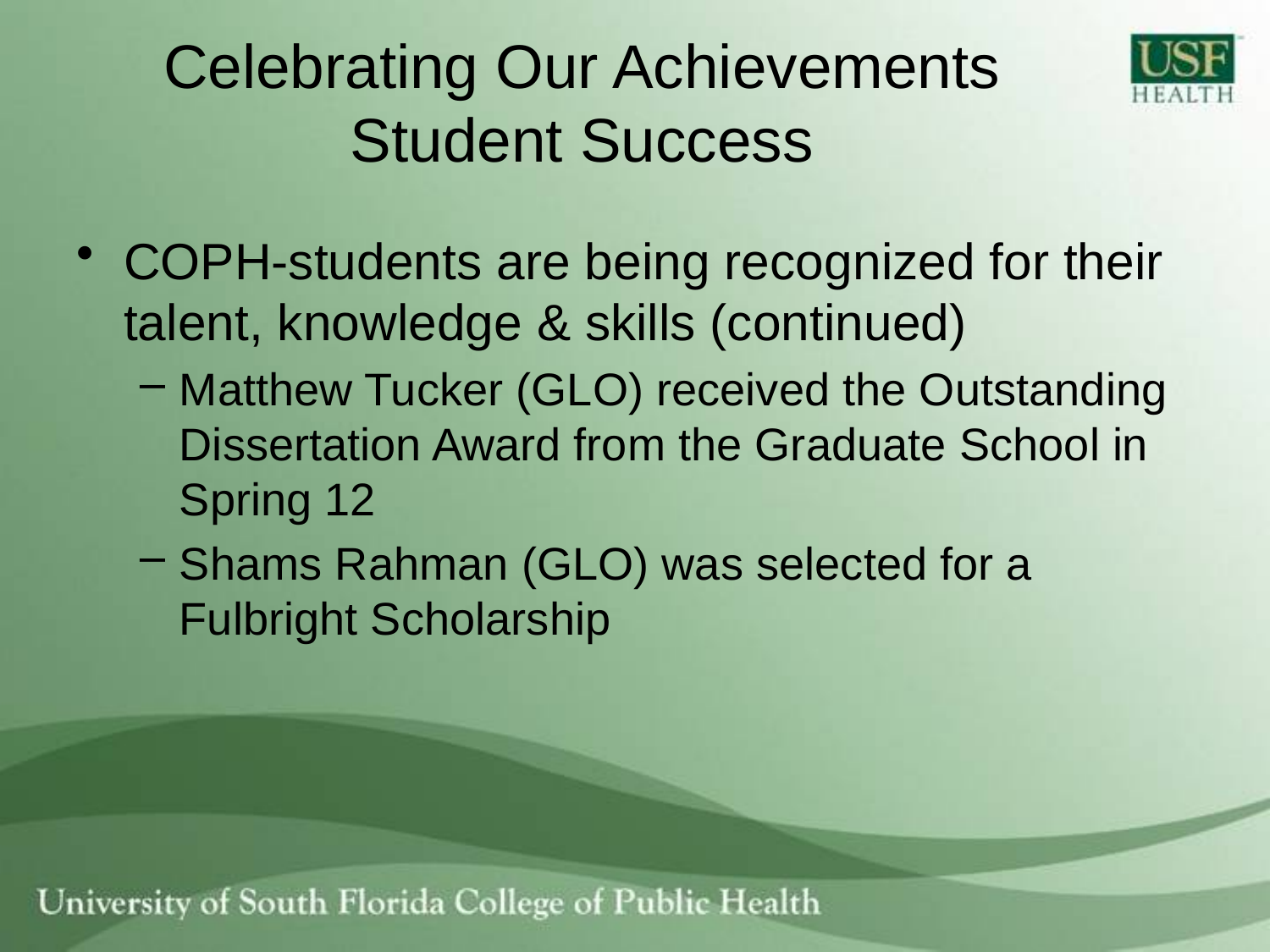

# Celebrating Our Achievements Student Success
COPH-students are being recognized for their talent, knowledge & skills (continued)
Matthew Tucker (GLO) received the Outstanding Dissertation Award from the Graduate School in Spring 12
Shams Rahman (GLO) was selected for a Fulbright Scholarship